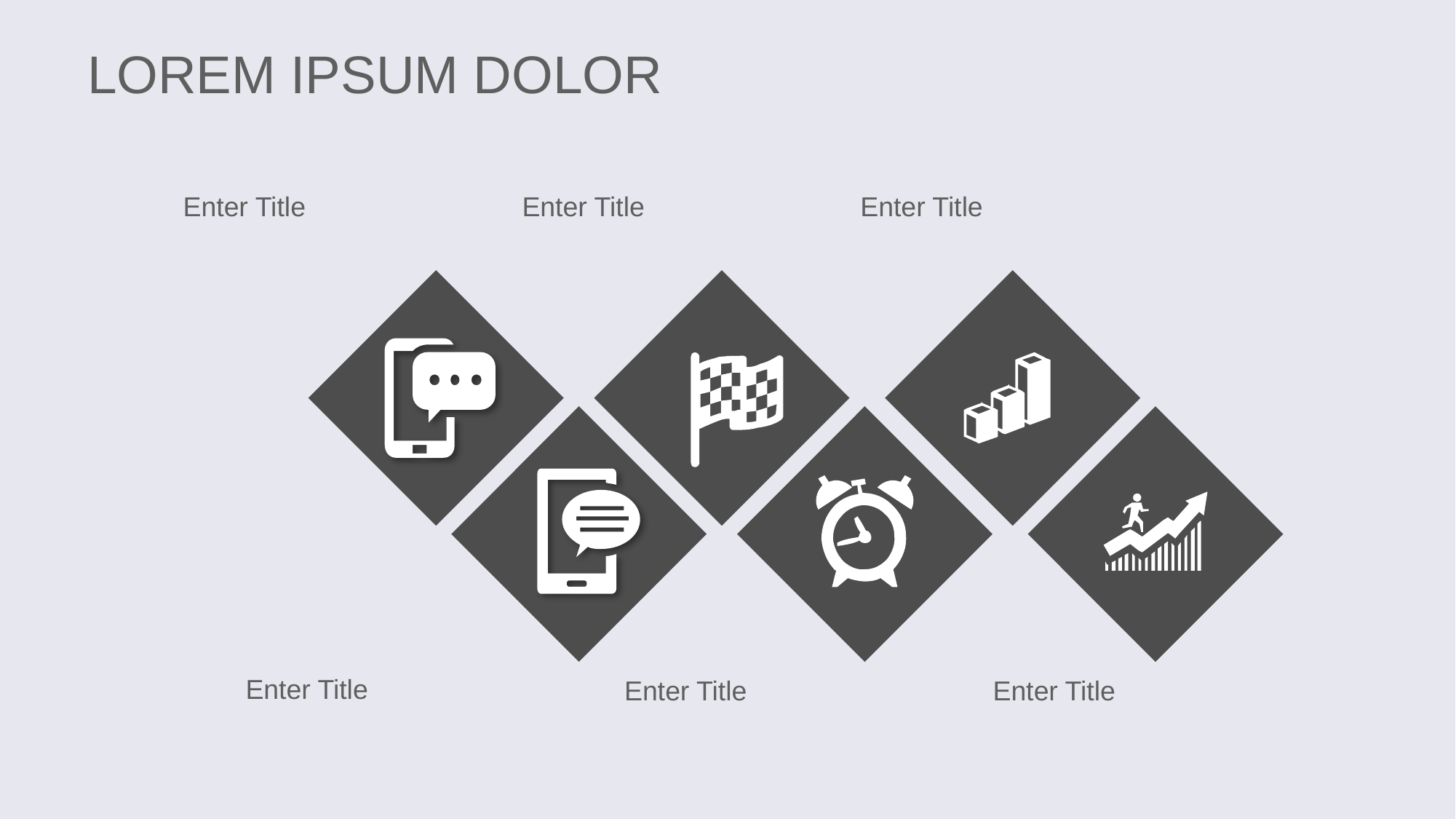

LOREM IPSUM DOLOR
Enter Title
Enter Title
Enter Title

Enter Title
Enter Title
Enter Title